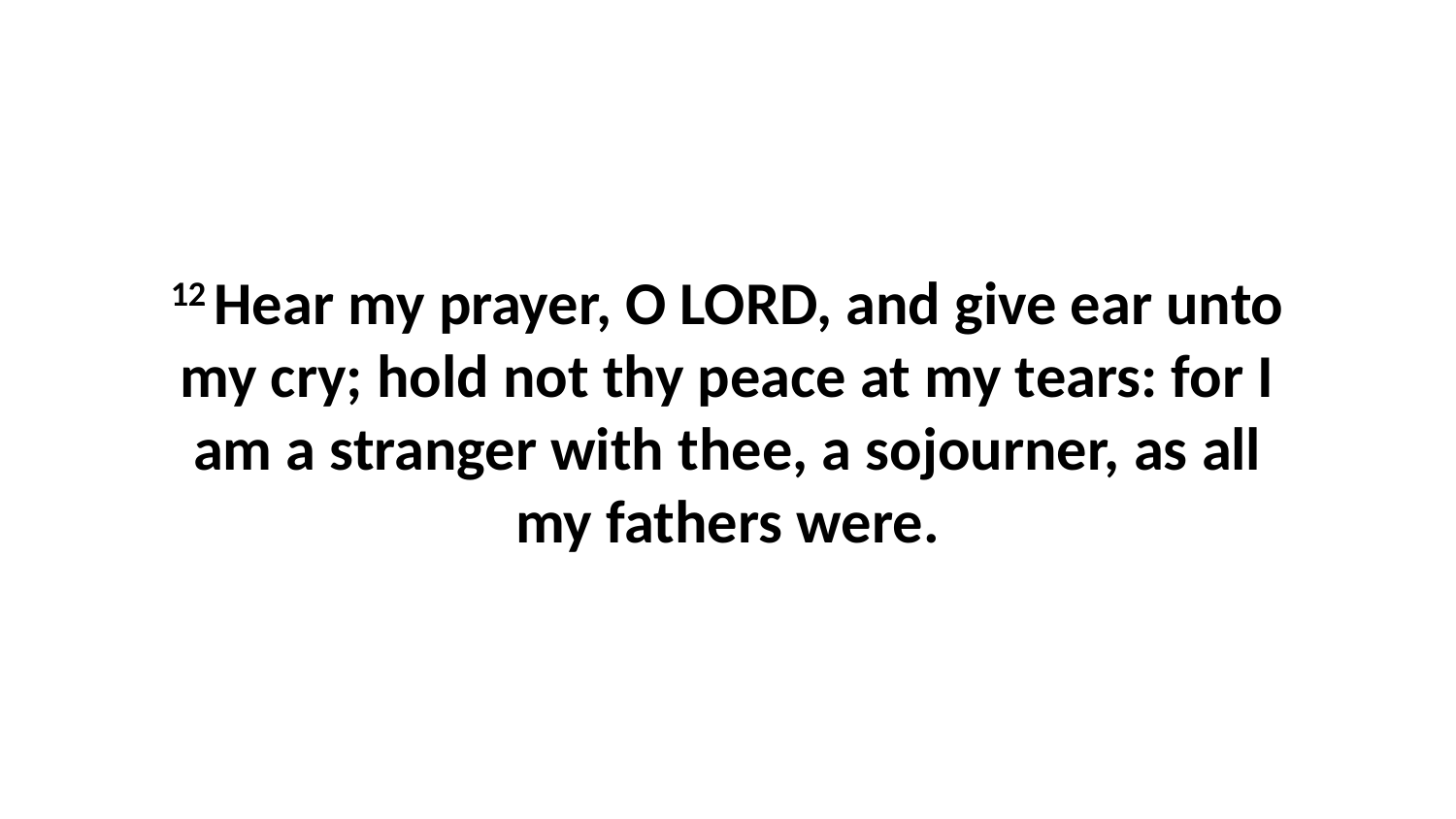

12 Hear my prayer, O LORD, and give ear unto my cry; hold not thy peace at my tears: for I am a stranger with thee, a sojourner, as all my fathers were.